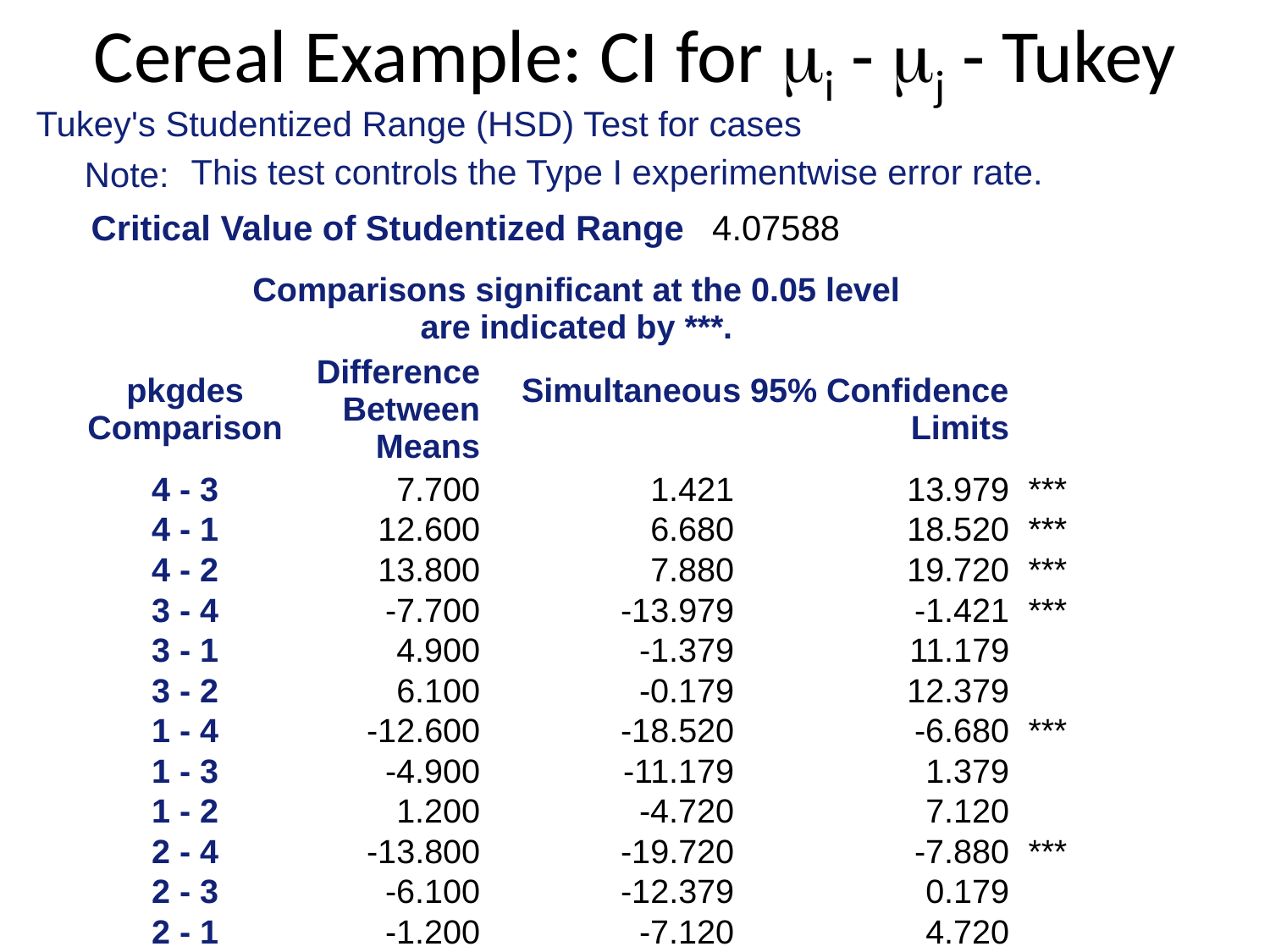

# Cereal Example: CI for μi - μj - Tukey
Tukey's Studentized Range (HSD) Test for cases
| Note: | This test controls the Type I experimentwise error rate. |
| --- | --- |
| Critical Value of Studentized Range | 4.07588 |
| --- | --- |
| Comparisons significant at the 0.05 level are indicated by \*\*\*. |  |  |  |  |
| --- | --- | --- | --- | --- |
| pkgdes Comparison | Difference Between Means | Simultaneous 95% Confidence Limits |  |  |
| 4 - 3 | 7.700 | 1.421 | 13.979 | \*\*\* |
| 4 - 1 | 12.600 | 6.680 | 18.520 | \*\*\* |
| 4 - 2 | 13.800 | 7.880 | 19.720 | \*\*\* |
| 3 - 4 | -7.700 | -13.979 | -1.421 | \*\*\* |
| 3 - 1 | 4.900 | -1.379 | 11.179 |  |
| 3 - 2 | 6.100 | -0.179 | 12.379 |  |
| 1 - 4 | -12.600 | -18.520 | -6.680 | \*\*\* |
| 1 - 3 | -4.900 | -11.179 | 1.379 |  |
| 1 - 2 | 1.200 | -4.720 | 7.120 |  |
| 2 - 4 | -13.800 | -19.720 | -7.880 | \*\*\* |
| 2 - 3 | -6.100 | -12.379 | 0.179 |  |
| 2 - 1 | -1.200 | -7.120 | 4.720 |  |